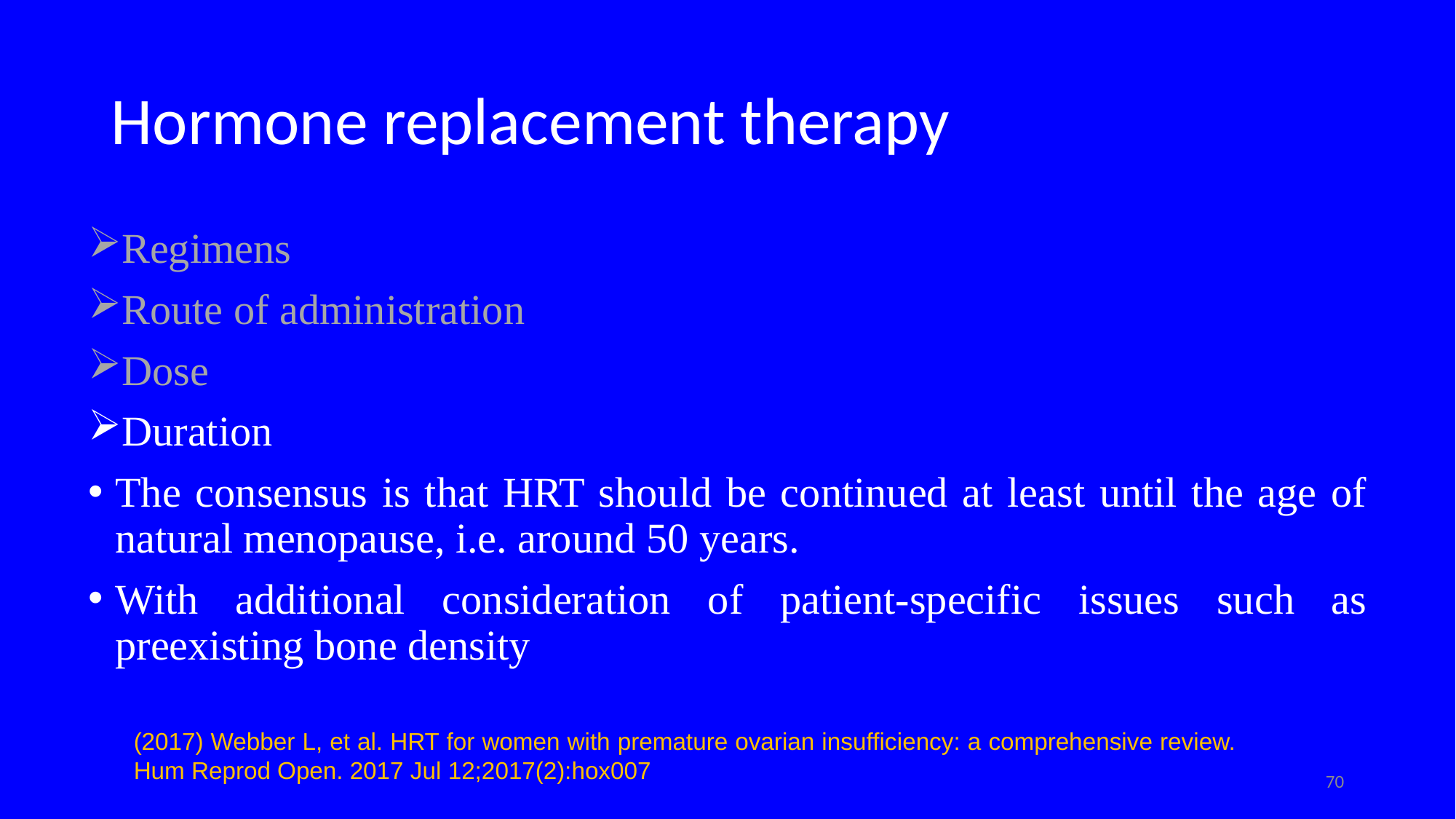

# Hormone replacement therapy
Regimens
Route of administration
Dose
Duration
The consensus is that HRT should be continued at least until the age of natural menopause, i.e. around 50 years.
With additional consideration of patient-specific issues such as preexisting bone density
(2017) Webber L, et al. HRT for women with premature ovarian insufficiency: a comprehensive review. Hum Reprod Open. 2017 Jul 12;2017(2):hox007
70